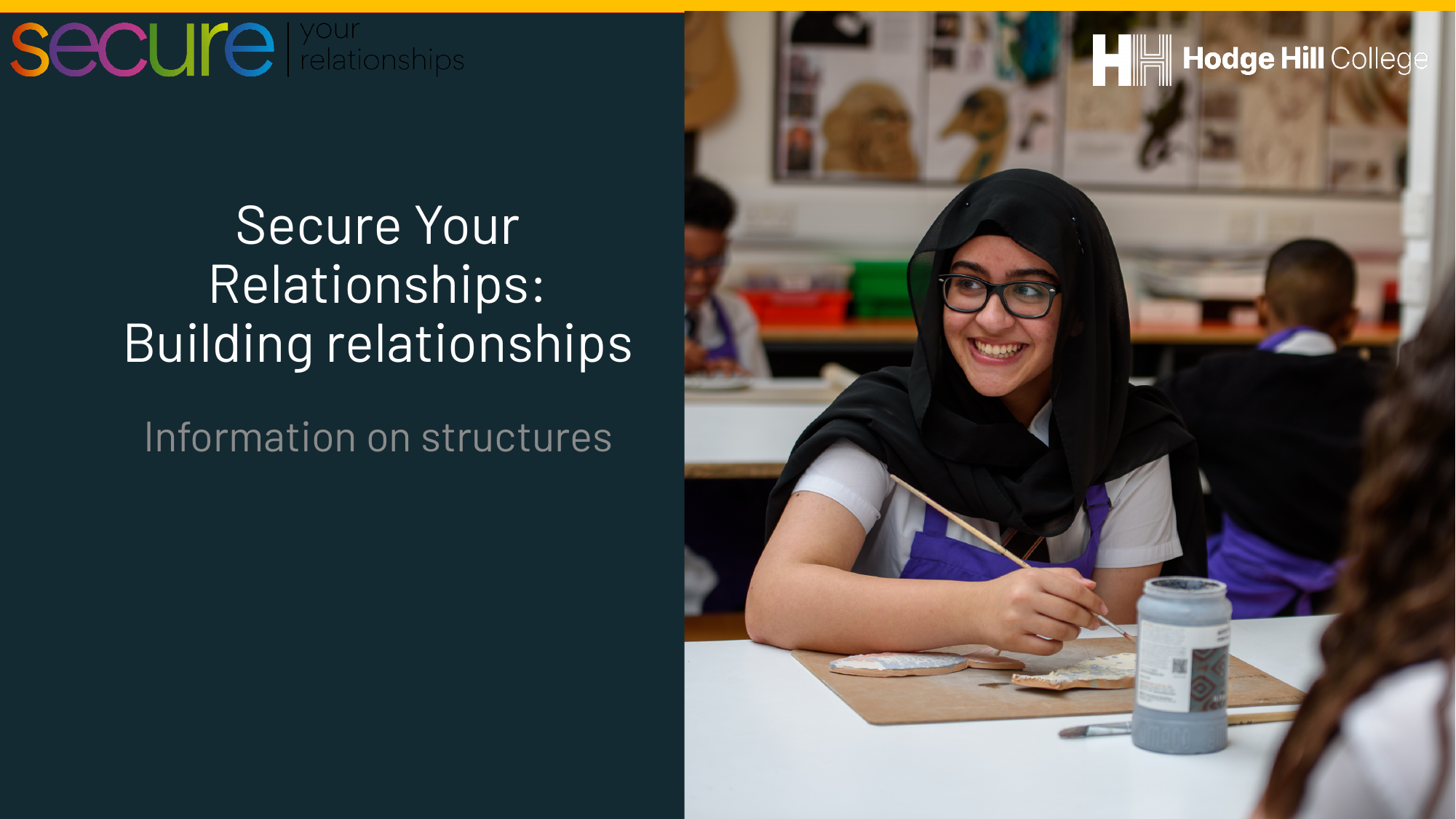

# Secure Your Relationships: Building relationships
Information on structures